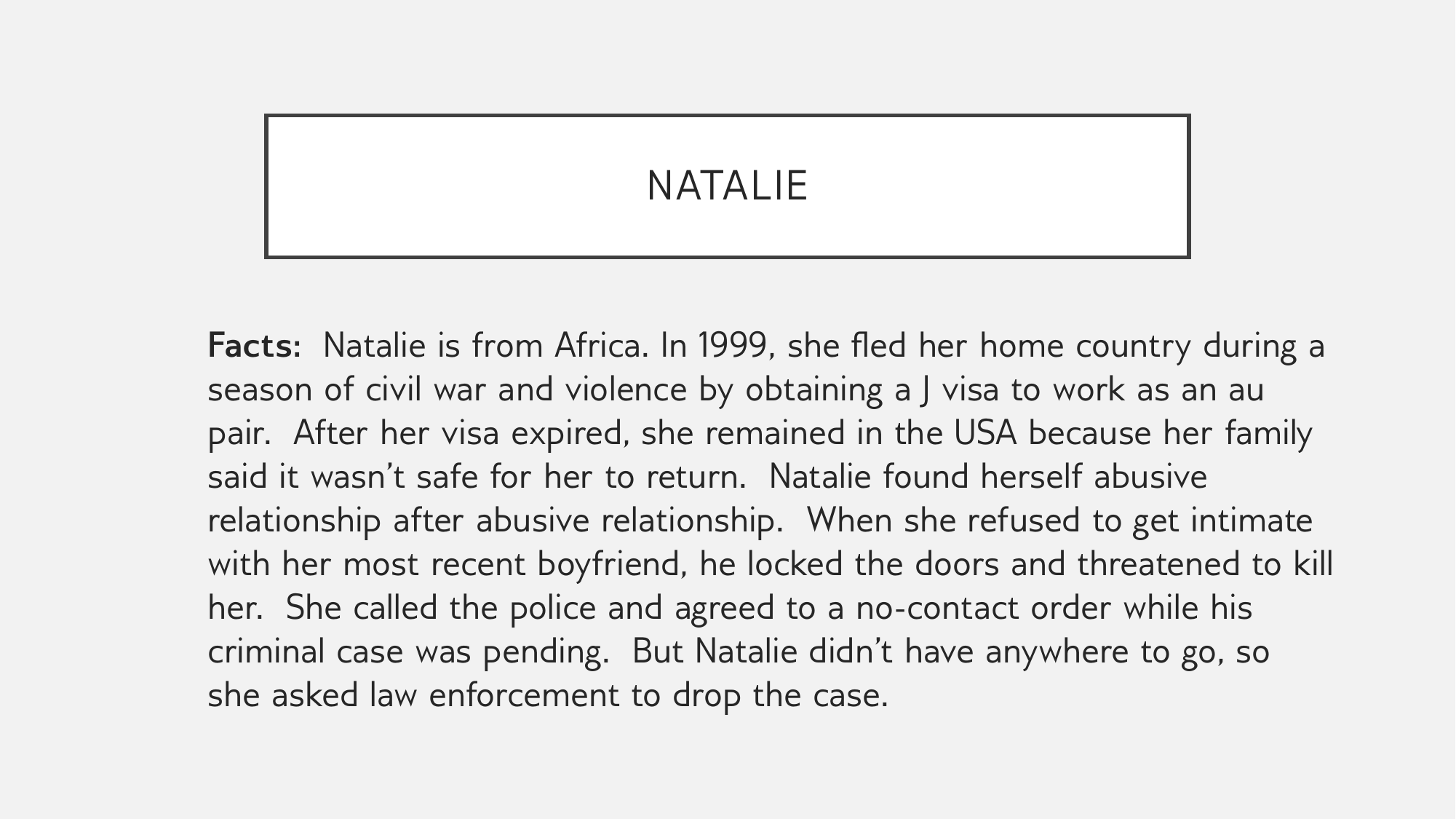

# natalie
Facts:  Natalie is from Africa. In 1999, she fled her home country during a season of civil war and violence by obtaining a J visa to work as an au pair.  After her visa expired, she remained in the USA because her family said it wasn’t safe for her to return.  Natalie found herself abusive relationship after abusive relationship.  When she refused to get intimate with her most recent boyfriend, he locked the doors and threatened to kill her.  She called the police and agreed to a no-contact order while his criminal case was pending.  But Natalie didn’t have anywhere to go, so she asked law enforcement to drop the case.